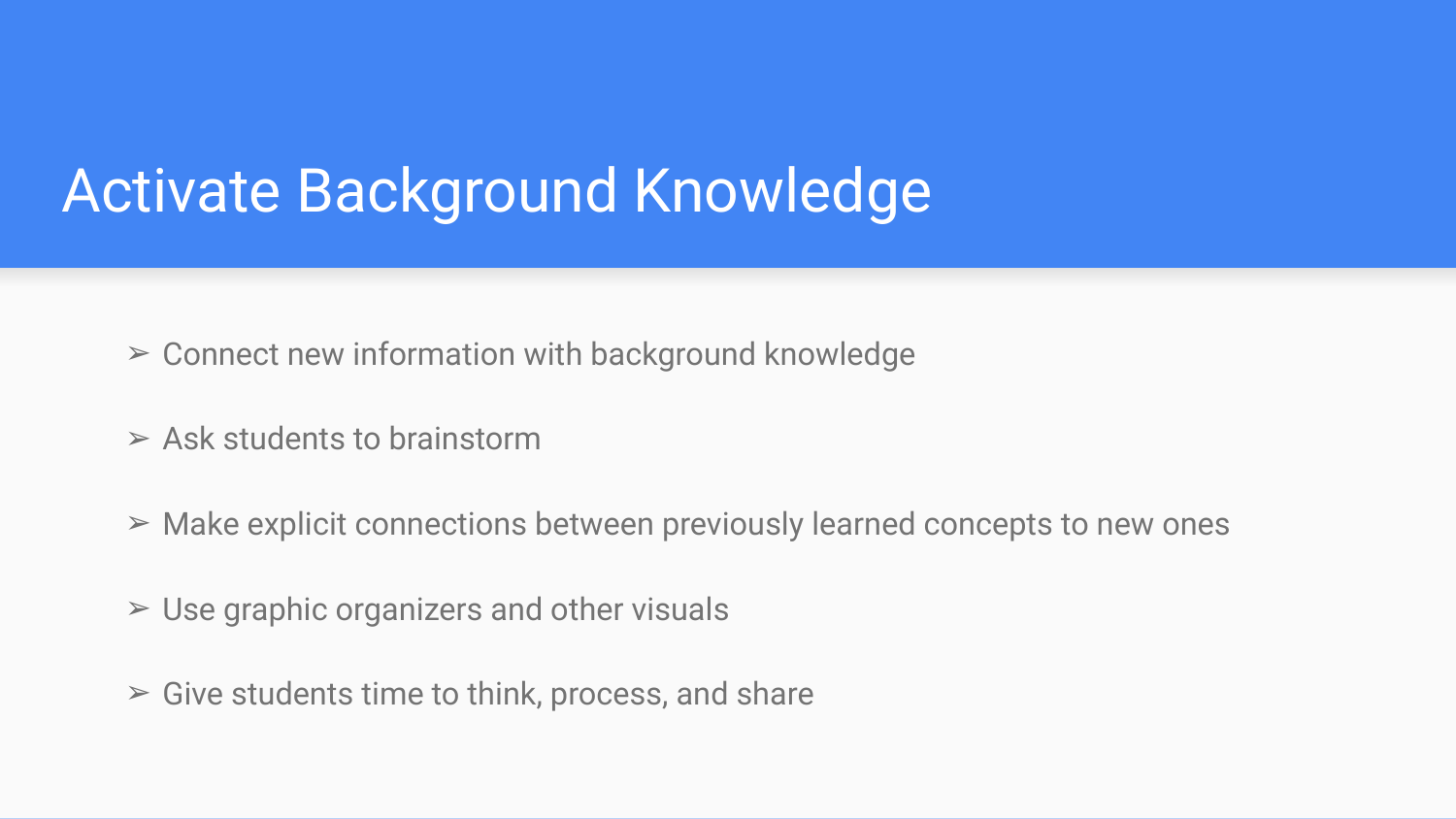

# Activate Background Knowledge
Connect new information with background knowledge
Ask students to brainstorm
Make explicit connections between previously learned concepts to new ones
Use graphic organizers and other visuals
Give students time to think, process, and share